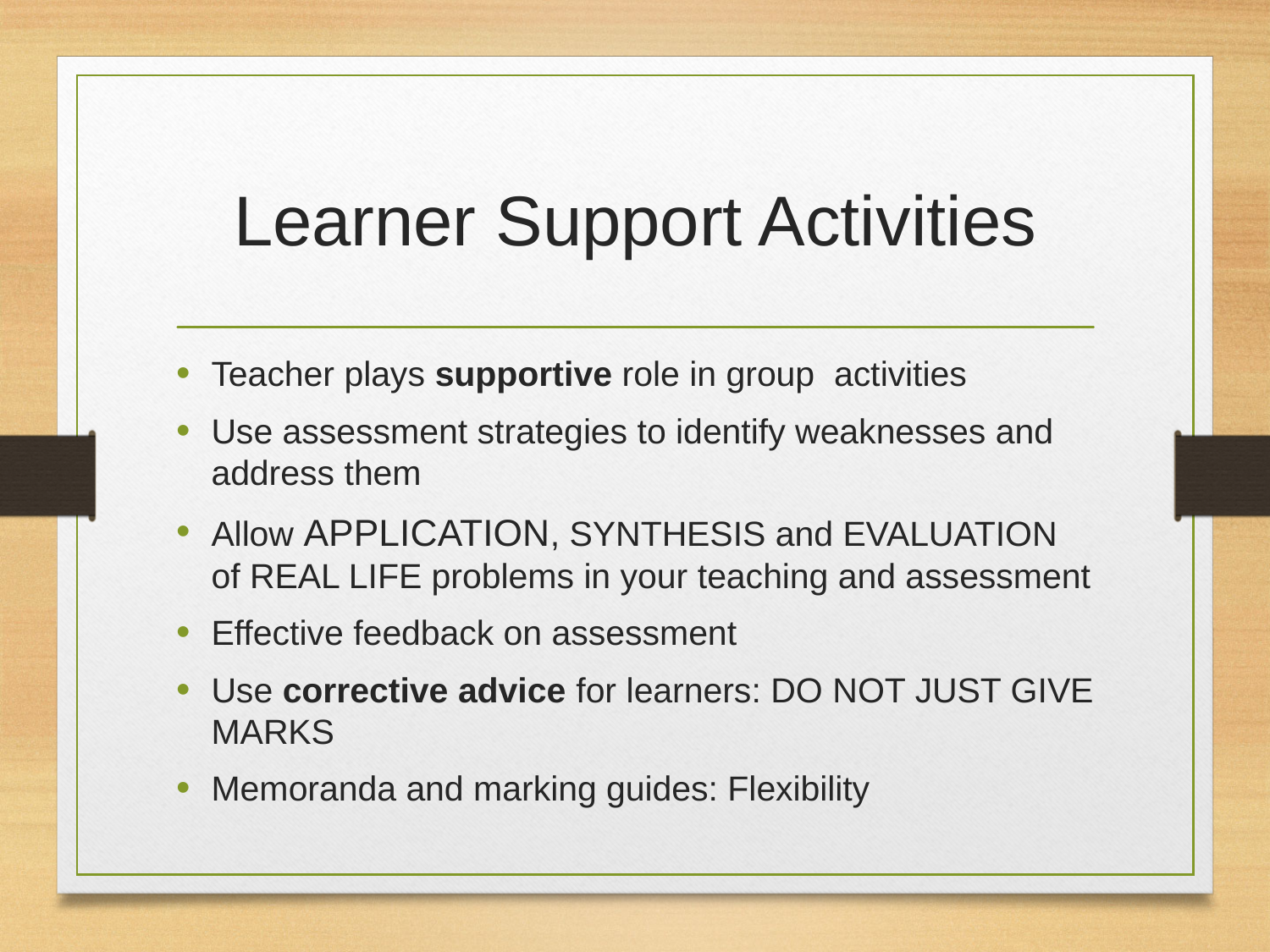

# Learner Support Activities
Teacher plays supportive role in group  activities
Use assessment strategies to identify weaknesses and address them
Allow APPLICATION, SYNTHESIS and EVALUATION of REAL LIFE problems in your teaching and assessment
Effective feedback on assessment
Use corrective advice for learners: DO NOT JUST GIVE MARKS
Memoranda and marking guides: Flexibility